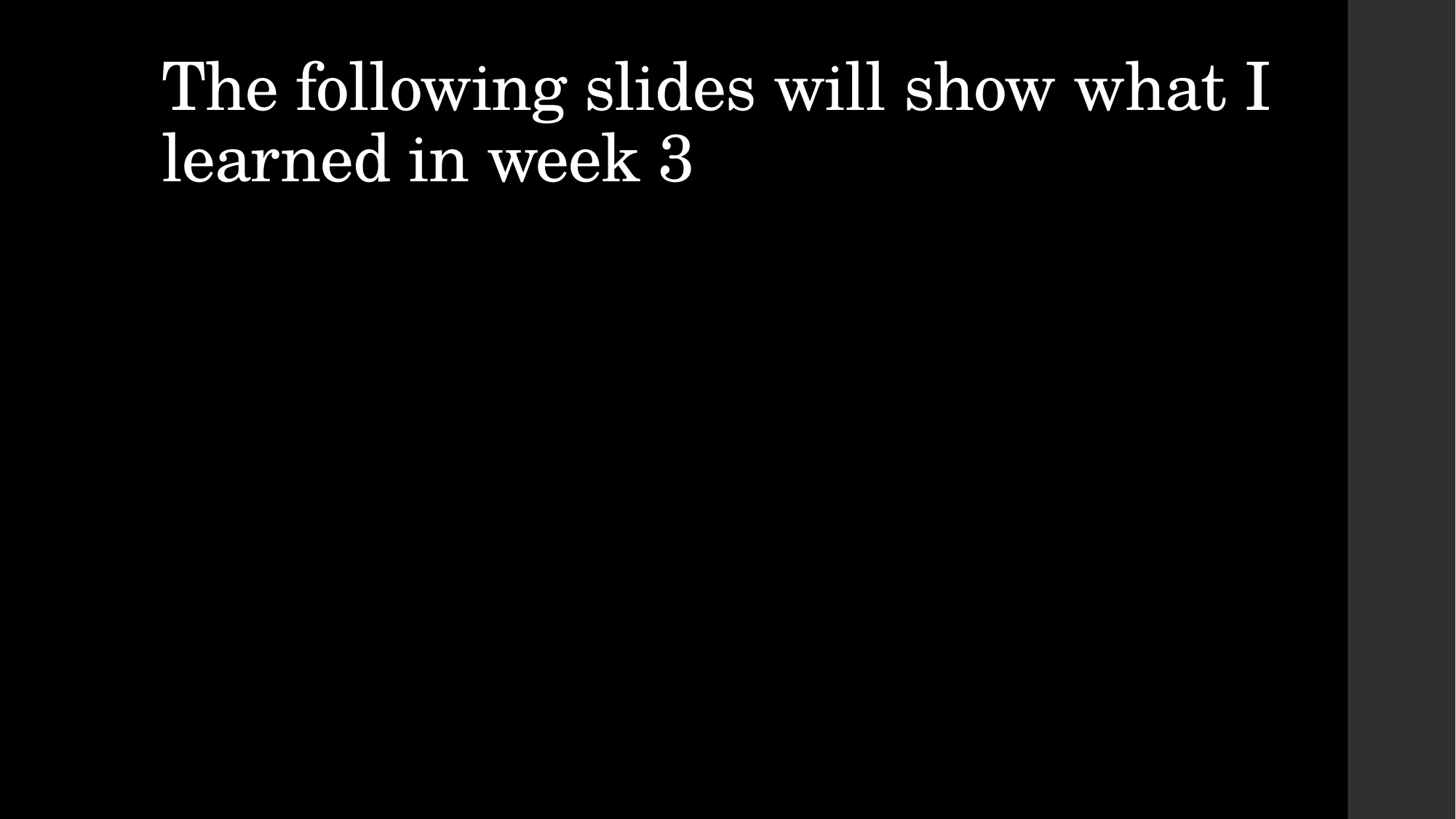

# The following slides will show what I learned in week 3